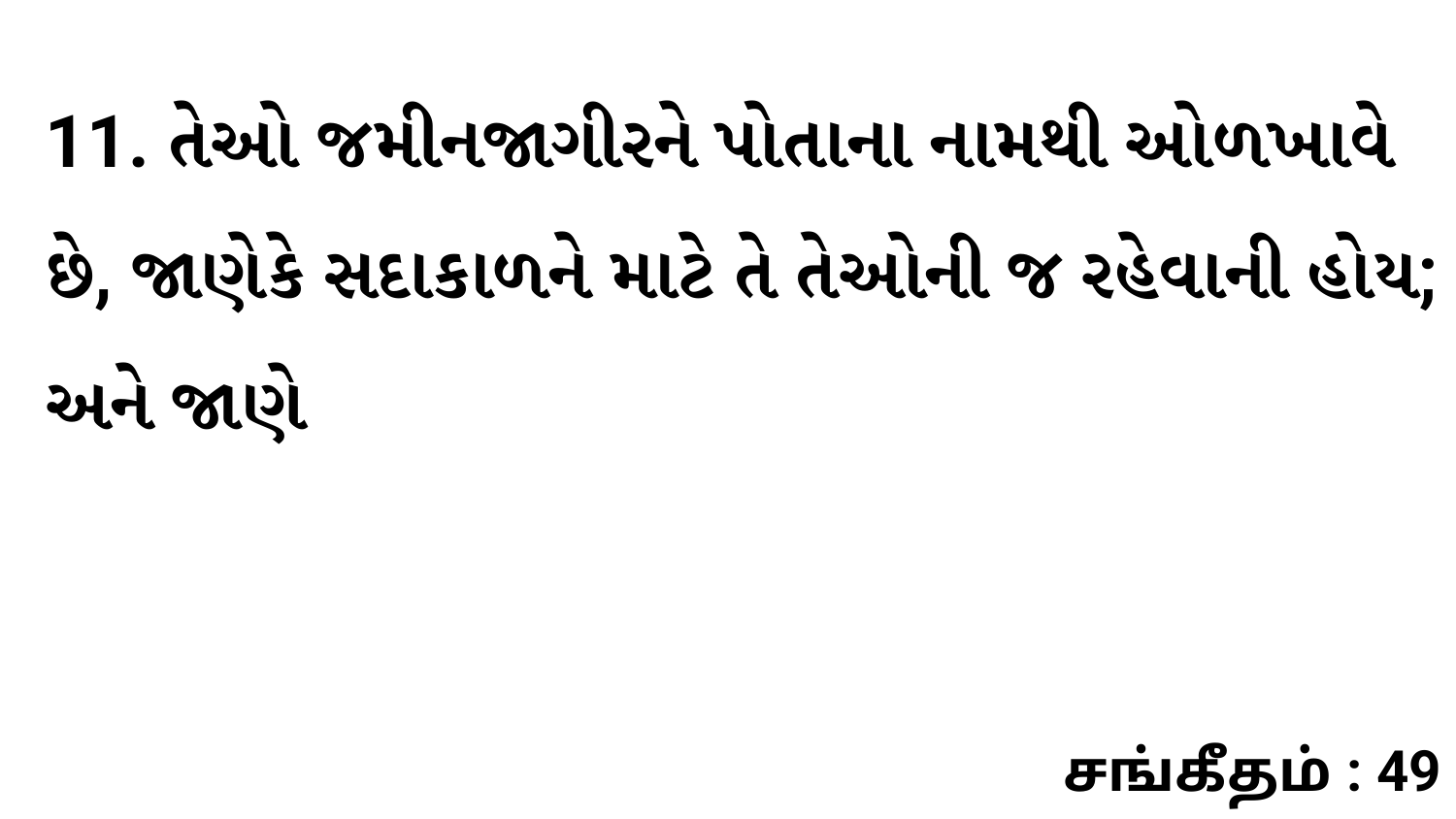

11. તેઓ જમીનજાગીરને પોતાના નામથી ઓળખાવે છે, જાણેકે સદાકાળને માટે તે તેઓની જ રહેવાની હોય; અને જાણે
சங்கீதம் : 49